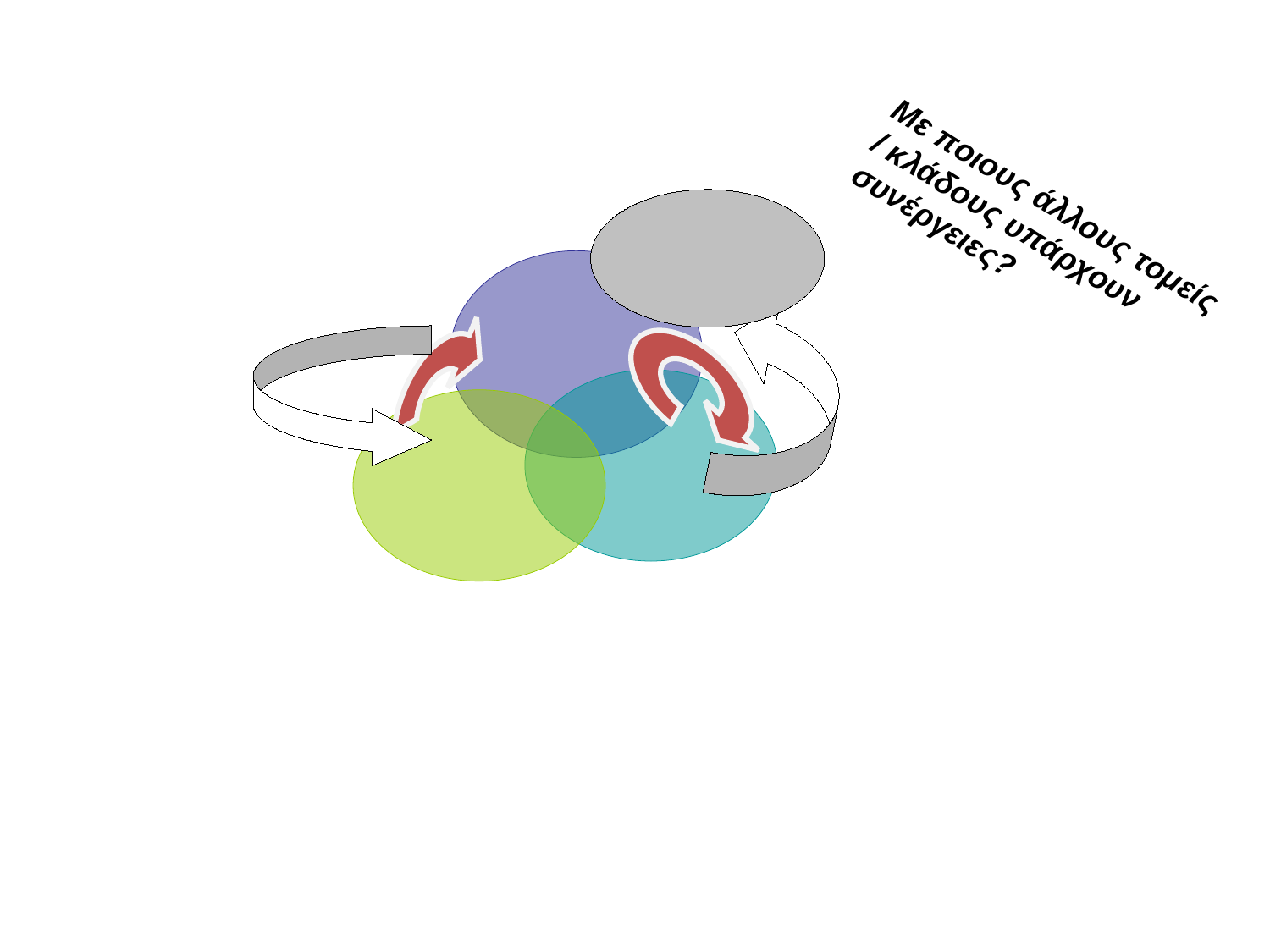

Με ποιους άλλους τομείς / κλάδους υπάρχουν συνέργειες?